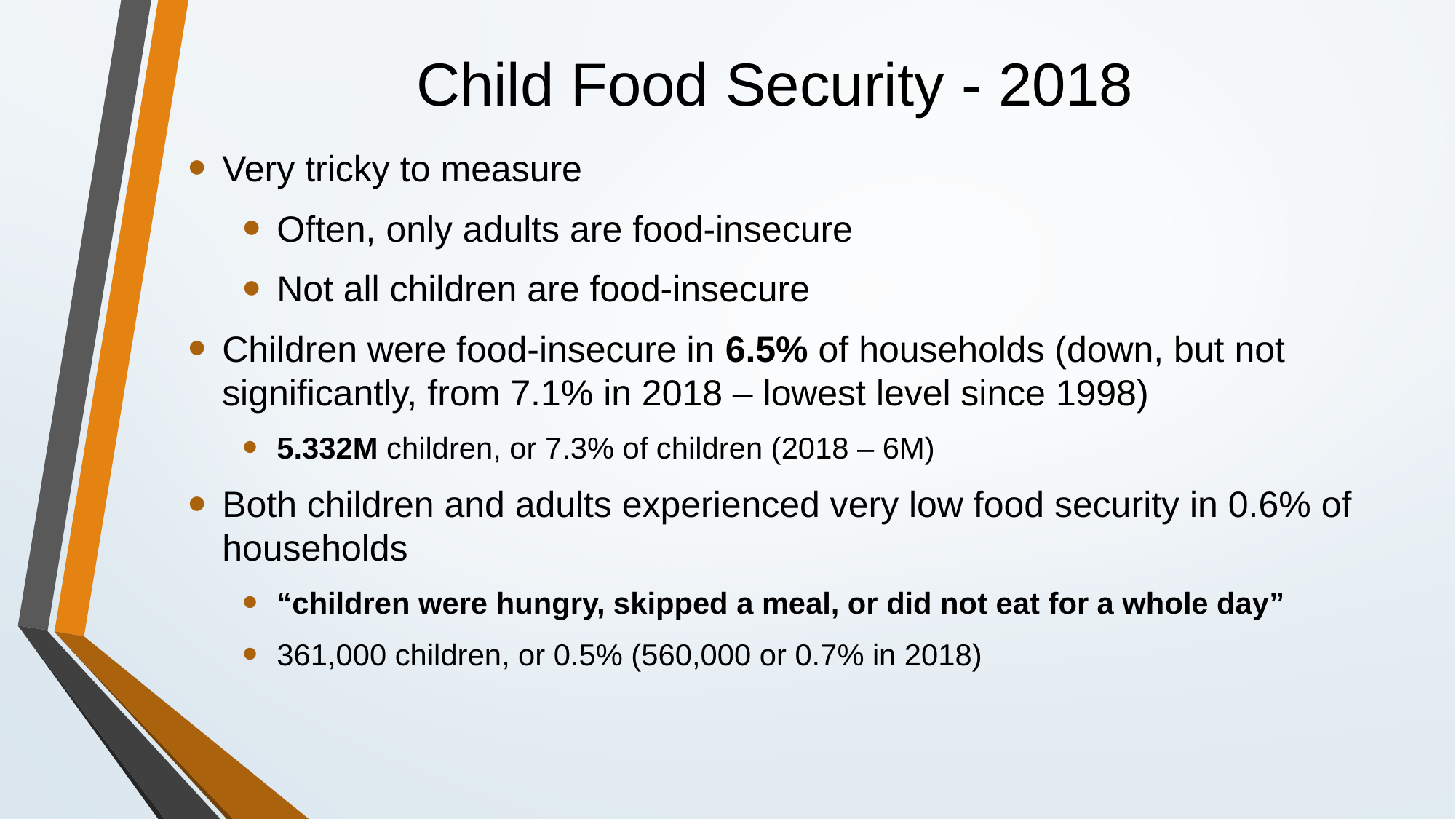

# Child Food Security - 2018
Very tricky to measure
Often, only adults are food-insecure
Not all children are food-insecure
Children were food-insecure in 6.5% of households (down, but not significantly, from 7.1% in 2018 – lowest level since 1998)
5.332M children, or 7.3% of children (2018 – 6M)
Both children and adults experienced very low food security in 0.6% of households
“children were hungry, skipped a meal, or did not eat for a whole day”
361,000 children, or 0.5% (560,000 or 0.7% in 2018)